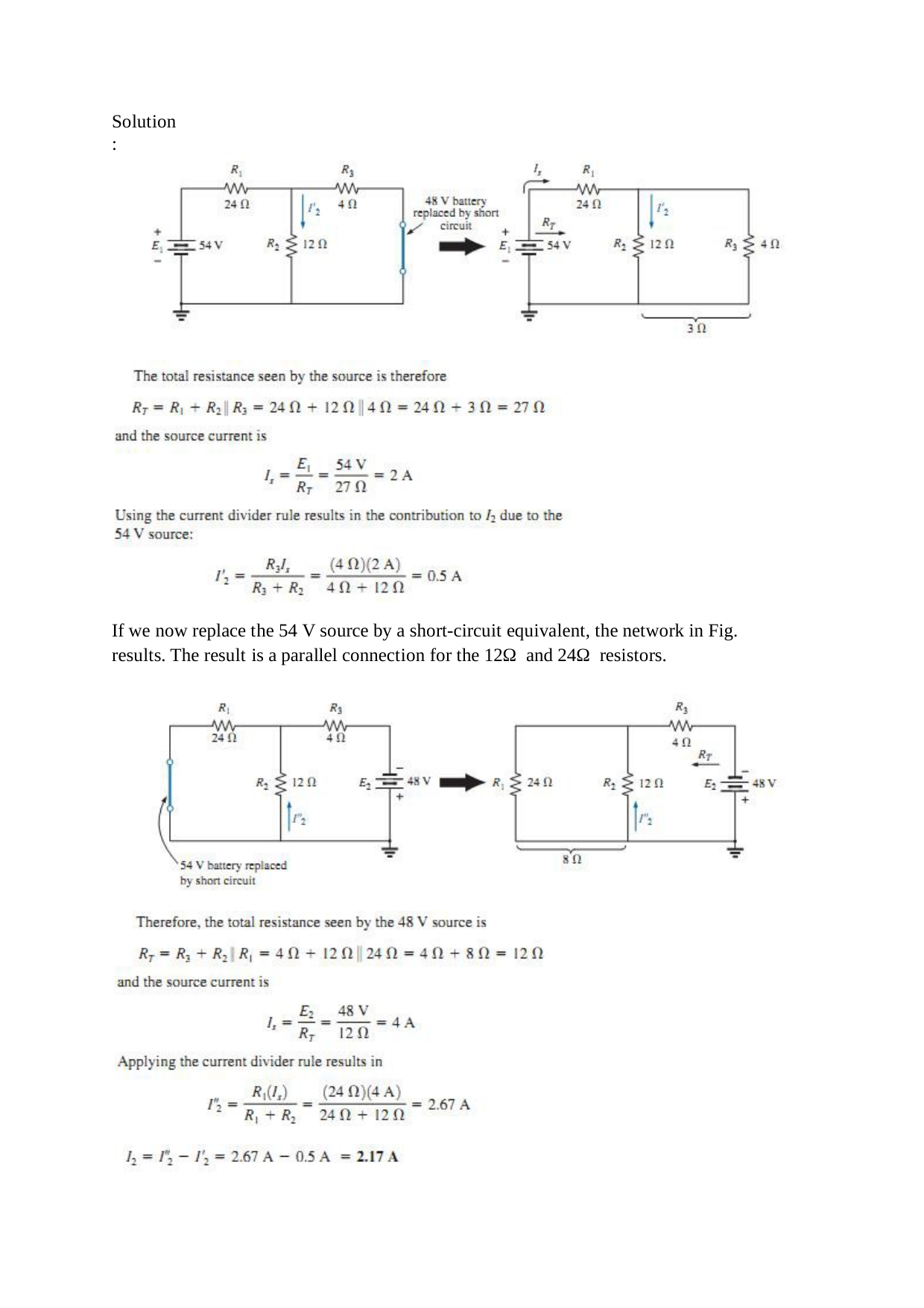

Solution:

If we now replace the 54 V source by a short-circuit equivalent, the network in Fig. results. The result is a parallel connection for the 12Ω  and 24Ω  resistors.